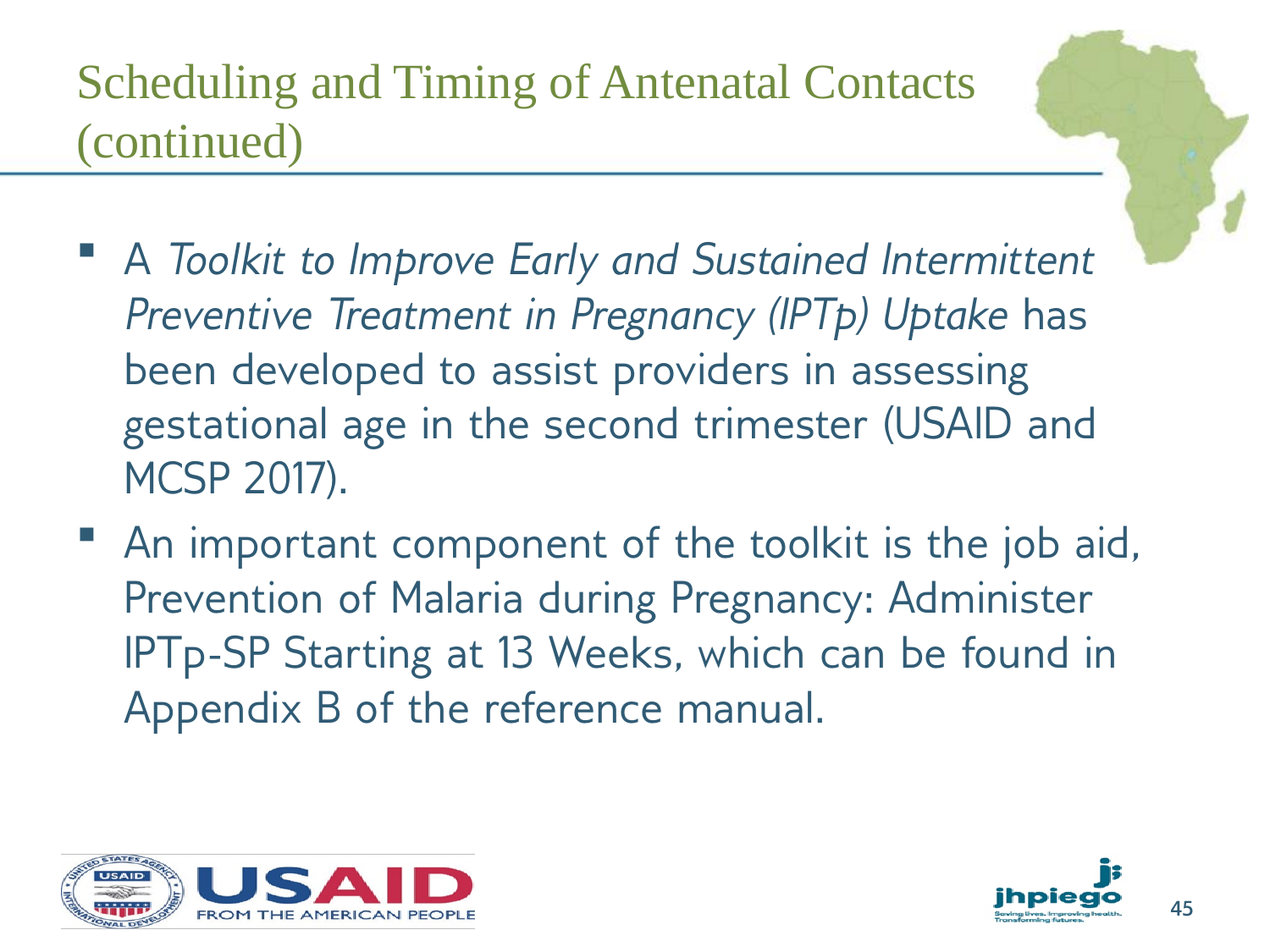

# Scheduling and Timing of Antenatal Contacts (continued)
A Toolkit to Improve Early and Sustained Intermittent Preventive Treatment in Pregnancy (IPTp) Uptake has been developed to assist providers in assessing gestational age in the second trimester (USAID and MCSP 2017).
An important component of the toolkit is the job aid, Prevention of Malaria during Pregnancy: Administer
IPTp-SP Starting at 13 Weeks, which can be found in Appendix B of the reference manual.

45